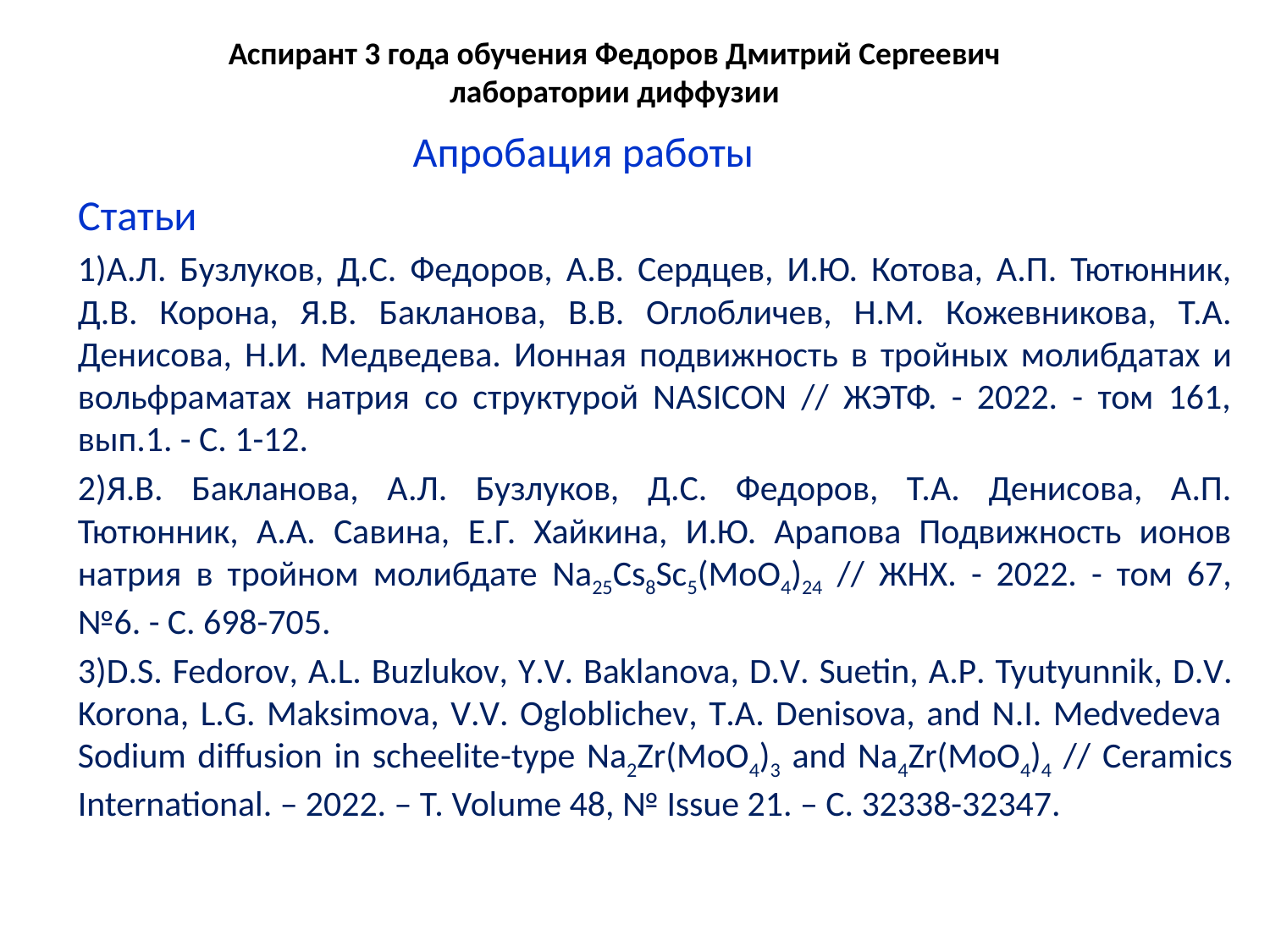

# Аспирант 3 года обучения Федоров Дмитрий Сергеевич лаборатории диффузии
Апробация работы
Статьи
1)А.Л. Бузлуков, Д.С. Федоров, А.В. Сердцев, И.Ю. Котова, А.П. Тютюнник, Д.В. Корона, Я.В. Бакланова, В.В. Оглобличев, Н.М. Кожевникова, Т.А. Денисова, Н.И. Медведева. Ионная подвижность в тройных молибдатах и вольфраматах натрия со структурой NASICON // ЖЭТФ. - 2022. - том 161, вып.1. - С. 1-12.
2)Я.В. Бакланова, А.Л. Бузлуков, Д.С. Федоров, Т.А. Денисова, А.П. Тютюнник, А.А. Савина, Е.Г. Хайкина, И.Ю. Арапова Подвижность ионов натрия в тройном молибдате Na25Cs8Sc5(MoO4)24 // ЖНХ. - 2022. - том 67, №6. - С. 698-705.
3)D.S. Fedorov, A.L. Buzlukov, Y.V. Baklanova, D.V. Suetin, A.P. Tyutyunnik, D.V. Korona, L.G. Maksimova, V.V. Ogloblichev, T.A. Denisova, and N.I. Medvedeva  Sodium diffusion in scheelite-type Na2Zr(MoO4)3 and Na4Zr(MoO4)4 // Ceramics International. – 2022. – Т. Volume 48, № Issue 21. – С. 32338-32347.